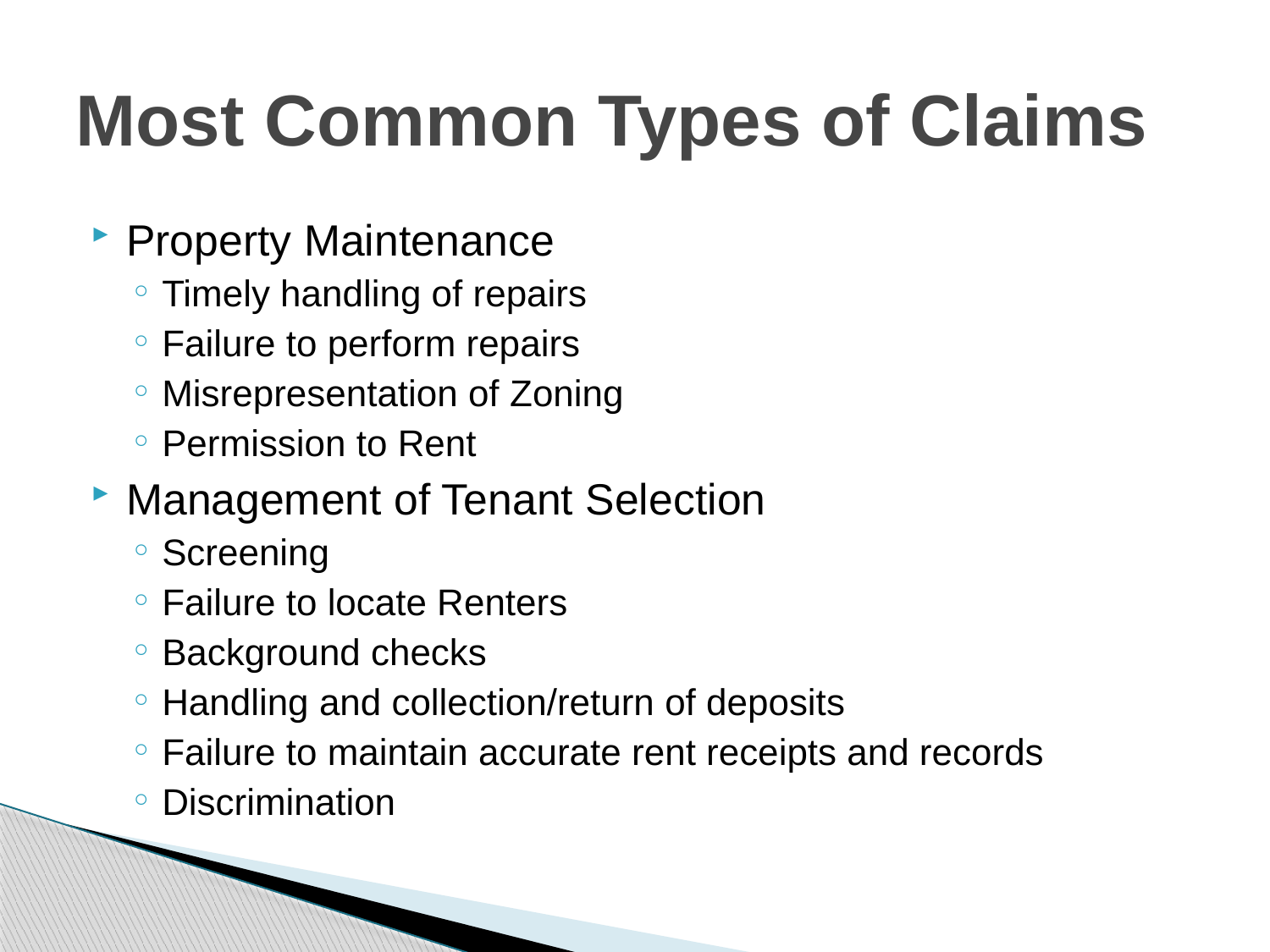

# Most Common Types of Claims
Property Maintenance
Timely handling of repairs
Failure to perform repairs
Misrepresentation of Zoning
Permission to Rent
Management of Tenant Selection
Screening
Failure to locate Renters
Background checks
Handling and collection/return of deposits
Failure to maintain accurate rent receipts and records
Discrimination